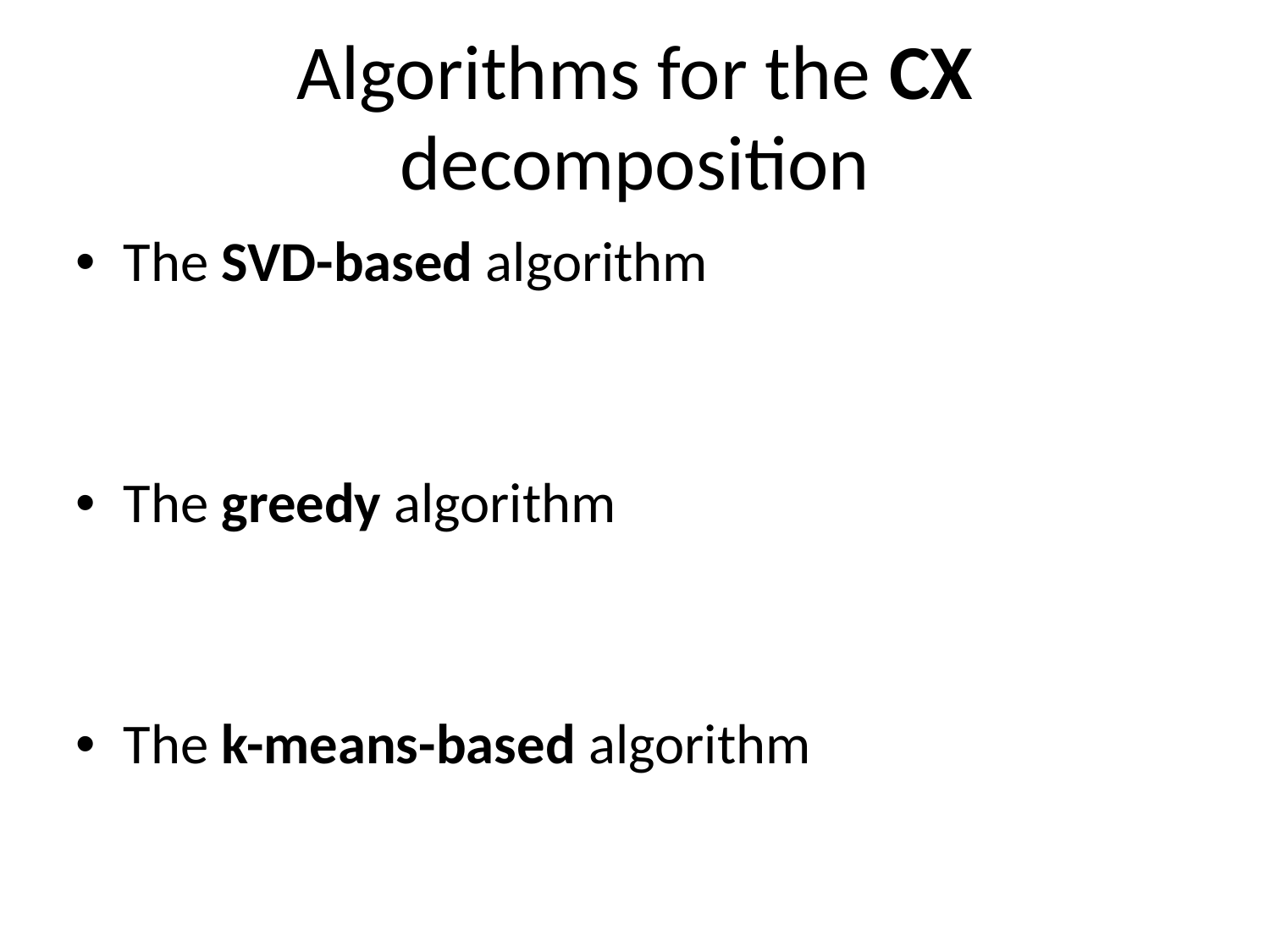

# Algorithms for the CX decomposition
The SVD-based algorithm

The greedy algorithm

The k-means-based algorithm